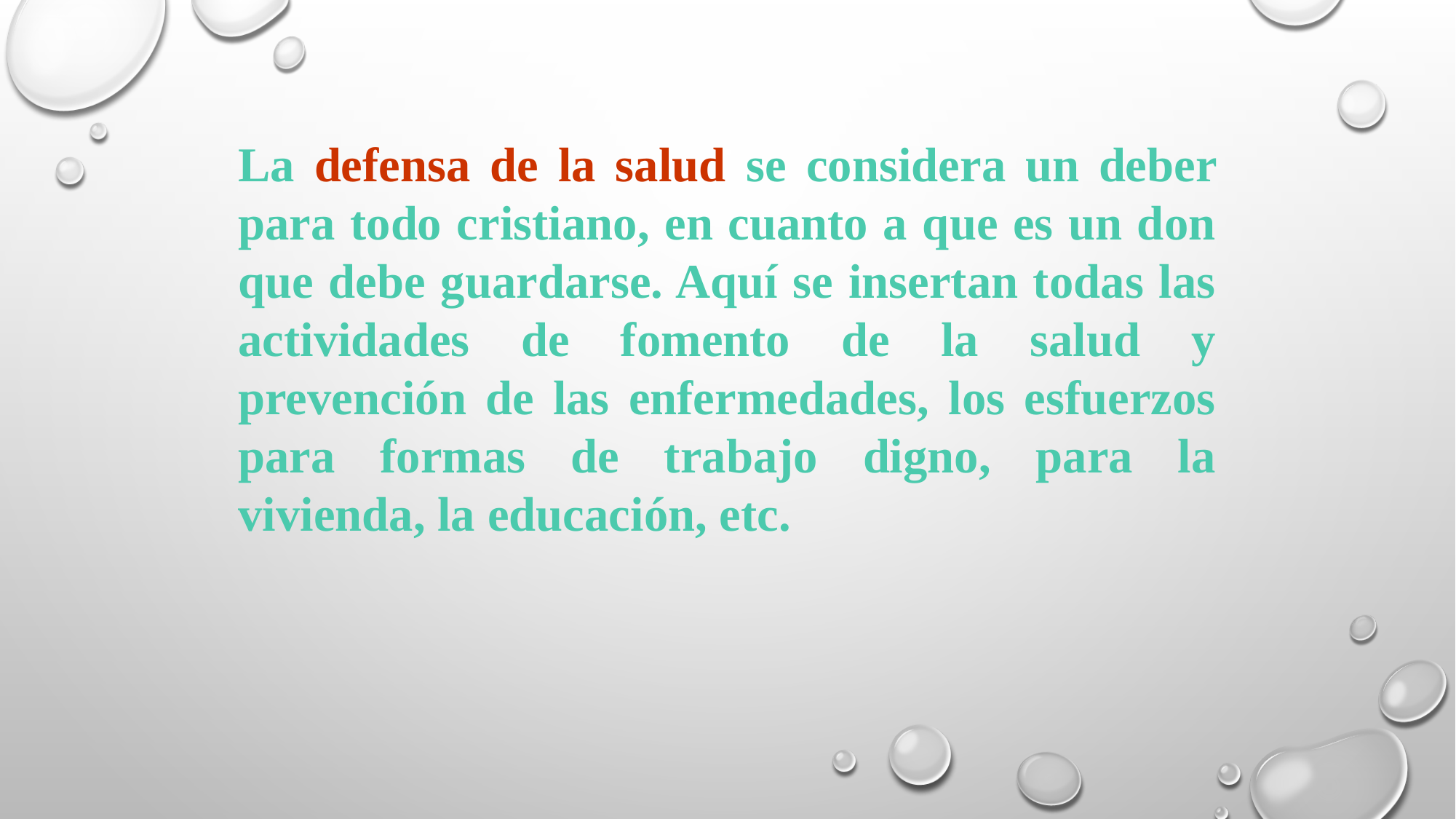

La defensa de la salud se considera un deber para todo cristiano, en cuanto a que es un don que debe guardarse. Aquí se insertan todas las actividades de fomento de la salud y prevención de las enfermedades, los esfuerzos para formas de trabajo digno, para la vivienda, la educación, etc.